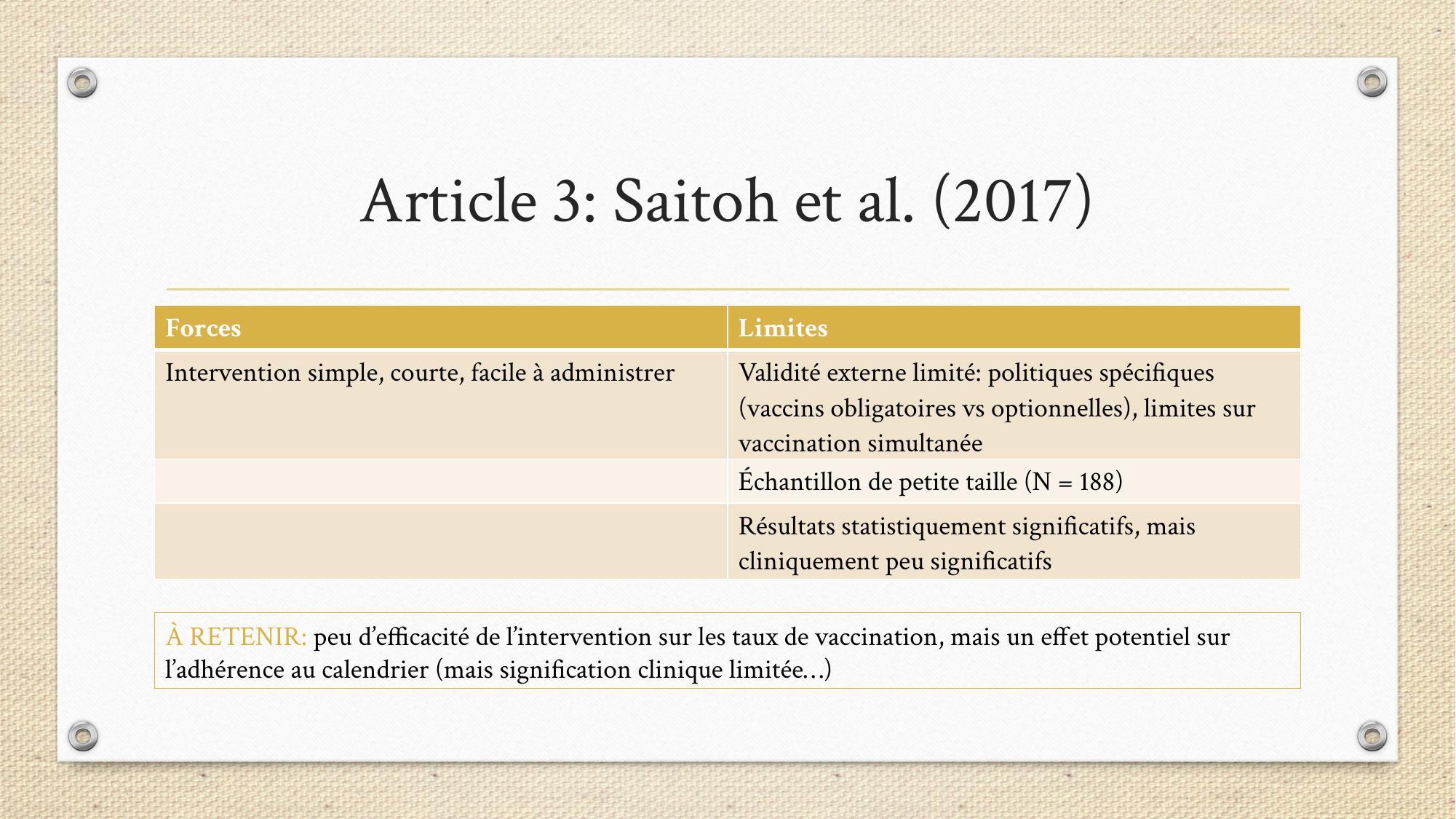

# Article 3: Saitoh et al. (2017)
| Forces | Limites |
| --- | --- |
| Intervention simple, courte, facile à administrer | Validité externe limité: politiques spécifiques (vaccins obligatoires vs optionnelles), limites sur vaccination simultanée |
|  | Échantillon de petite taille (N = 188) |
|  | Résultats statistiquement significatifs, mais cliniquement peu significatifs |
À RETENIR: peu d’efficacité de l’intervention sur les taux de vaccination, mais un effet potentiel sur l’adhérence au calendrier (mais signification clinique limitée…)